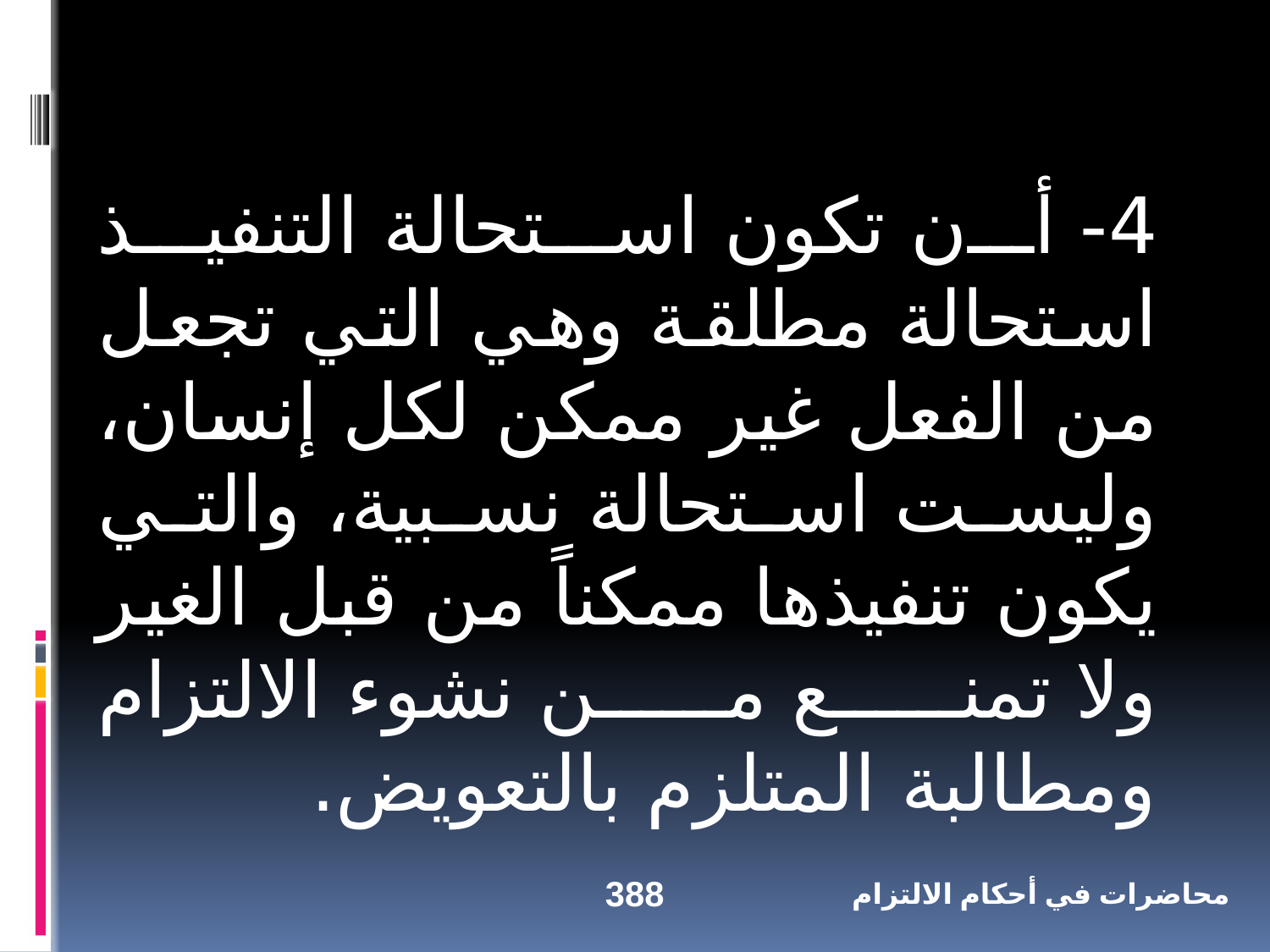

4- أن تكون استحالة التنفيذ استحالة مطلقة وهي التي تجعل من الفعل غير ممكن لكل إنسان، وليست استحالة نسبية، والتي يكون تنفيذها ممكناً من قبل الغير ولا تمنع من نشوء الالتزام ومطالبة المتلزم بالتعويض.

388
محاضرات في أحكام الالتزام